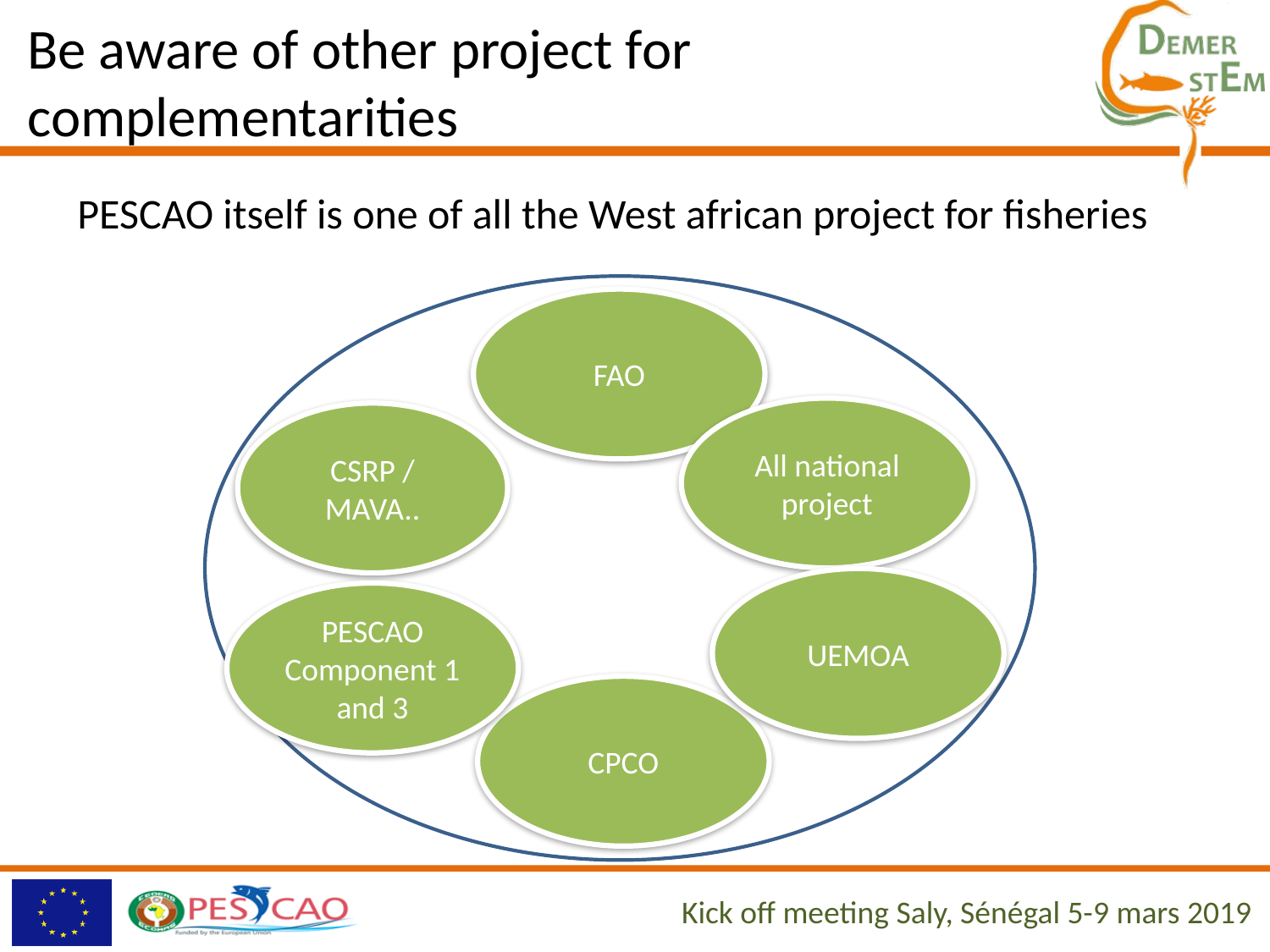

Be aware of other project for complementarities
PESCAO itself is one of all the West african project for fisheries

FAO
All national project
CSRP / MAVA..
UEMOA
PESCAO
Component 1 and 3
CPCO